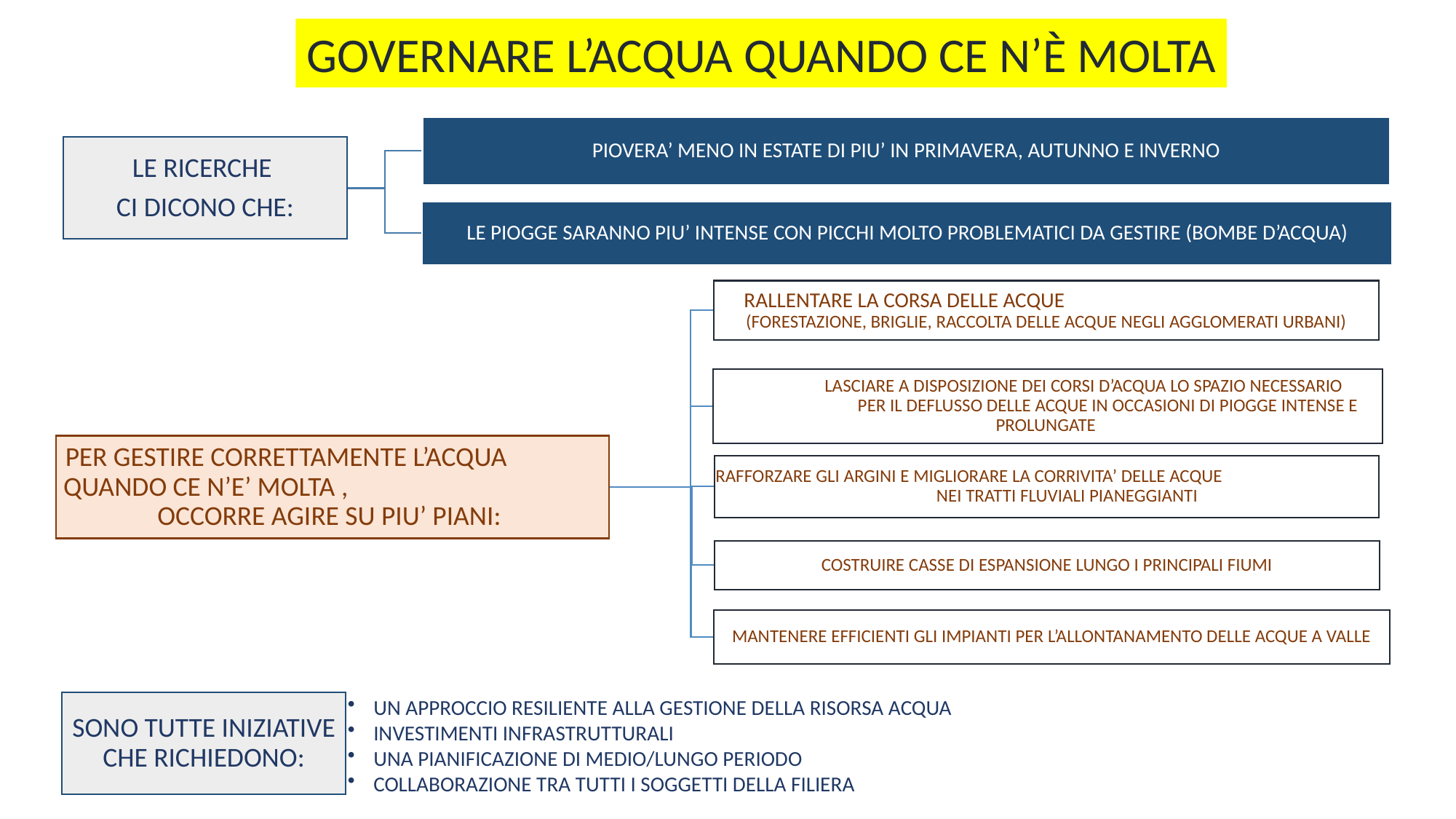

GOVERNARE L’ACQUA QUANDO CE N’È MOLTA
LE RICERCHE
CI DICONO CHE:
PIOVERA’ MENO IN ESTATE DI PIU’ IN PRIMAVERA, AUTUNNO E INVERNO
LE PIOGGE SARANNO PIU’ INTENSE CON PICCHI MOLTO PROBLEMATICI DA GESTIRE (BOMBE D’ACQUA)

PER GESTIRE CORRETTAMENTE L’ACQUA                QUANDO CE N’E’ MOLTA ,                                          OCCORRE AGIRE SU PIU’ PIANI:
RALLENTARE LA CORSA DELLE ACQUE                                                             (FORESTAZIONE, BRIGLIE, RACCOLTA DELLE ACQUE NEGLI AGGLOMERATI URBANI)
	LASCIARE A DISPOSIZIONE DEI CORSI D’ACQUA LO SPAZIO NECESSARIO                                       PER IL DEFLUSSO DELLE ACQUE IN OCCASIONI DI PIOGGE INTENSE E PROLUNGATE
RAFFORZARE GLI ARGINI E MIGLIORARE LA CORRIVITA’ DELLE ACQUE                                                 NEI TRATTI FLUVIALI PIANEGGIANTI
COSTRUIRE CASSE DI ESPANSIONE LUNGO I PRINCIPALI FIUMI
MANTENERE EFFICIENTI GLI IMPIANTI PER L’ALLONTANAMENTO DELLE ACQUE A VALLE

UN APPROCCIO RESILIENTE ALLA GESTIONE DELLA RISORSA ACQUA
INVESTIMENTI INFRASTRUTTURALI
UNA PIANIFICAZIONE DI MEDIO/LUNGO PERIODO
COLLABORAZIONE TRA TUTTI I SOGGETTI DELLA FILIERA

SONO TUTTE INIZIATIVE CHE RICHIEDONO: